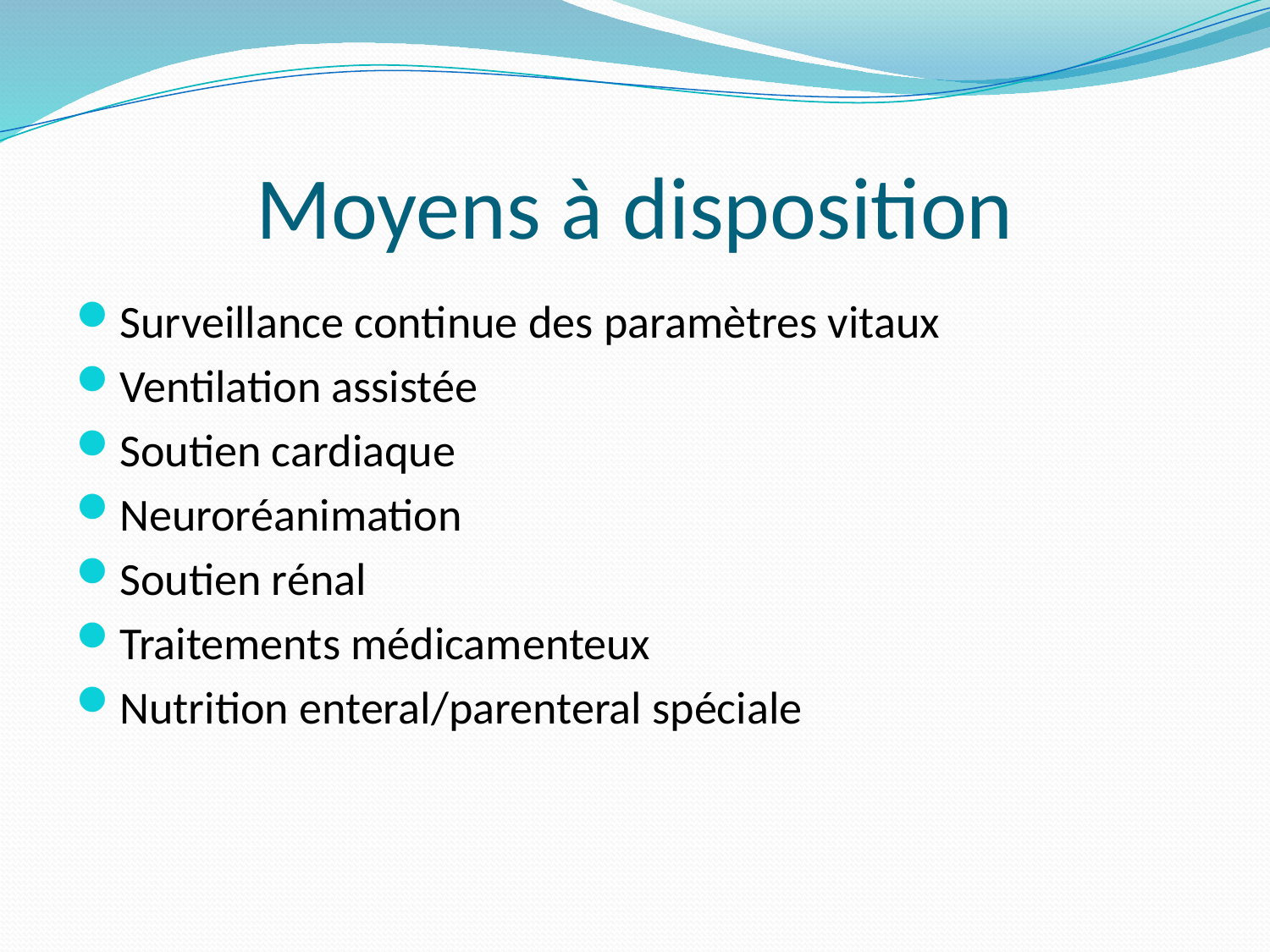

# Moyens à disposition
Surveillance continue des paramètres vitaux
Ventilation assistée
Soutien cardiaque
Neuroréanimation
Soutien rénal
Traitements médicamenteux
Nutrition enteral/parenteral spéciale